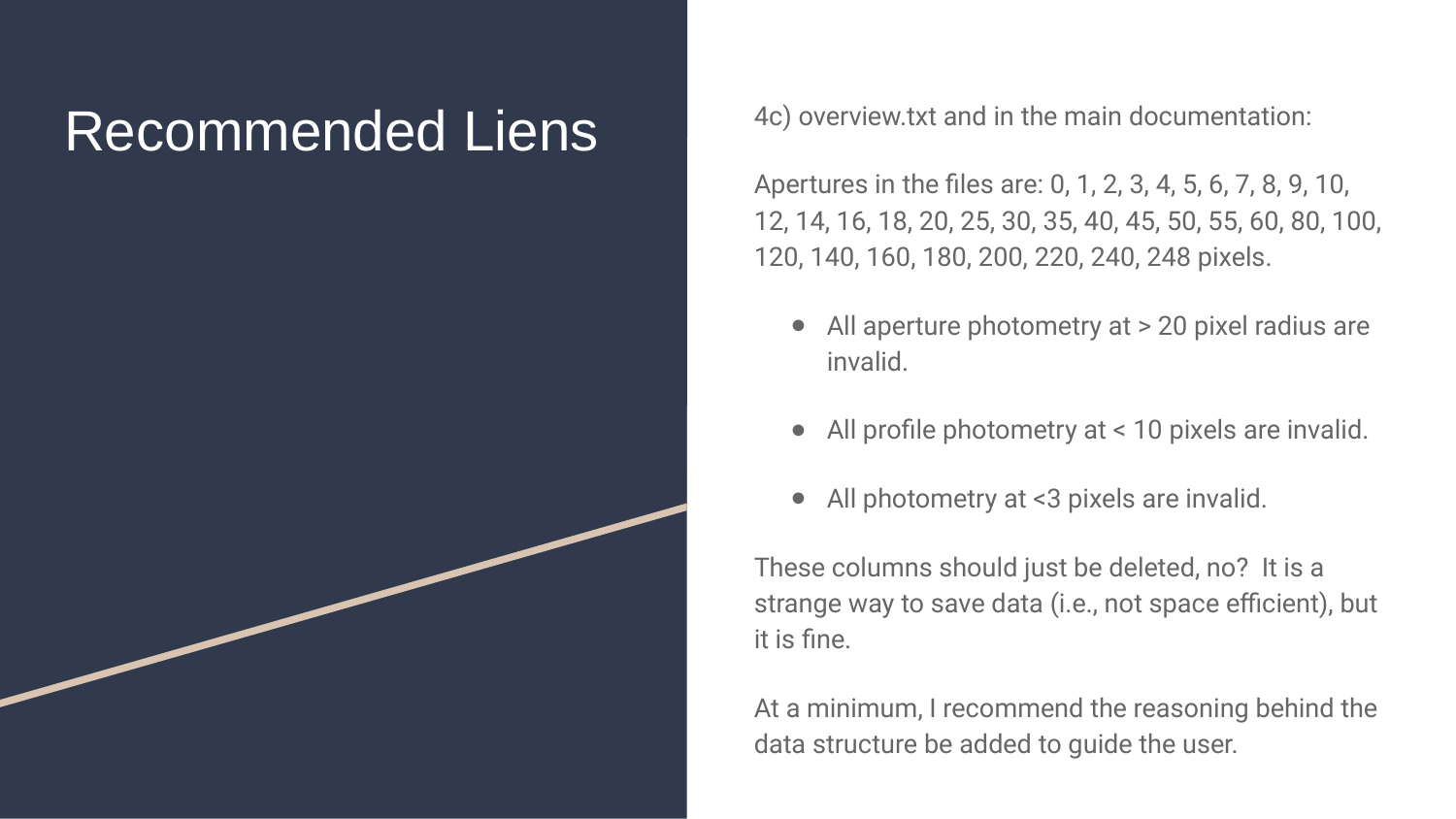

# Recommended Liens
4c) overview.txt and in the main documentation:
Apertures in the files are: 0, 1, 2, 3, 4, 5, 6, 7, 8, 9, 10, 12, 14, 16, 18, 20, 25, 30, 35, 40, 45, 50, 55, 60, 80, 100, 120, 140, 160, 180, 200, 220, 240, 248 pixels.
All aperture photometry at > 20 pixel radius are invalid.
All profile photometry at < 10 pixels are invalid.
All photometry at <3 pixels are invalid.
These columns should just be deleted, no?  It is a strange way to save data (i.e., not space efficient), but it is fine.
At a minimum, I recommend the reasoning behind the data structure be added to guide the user.